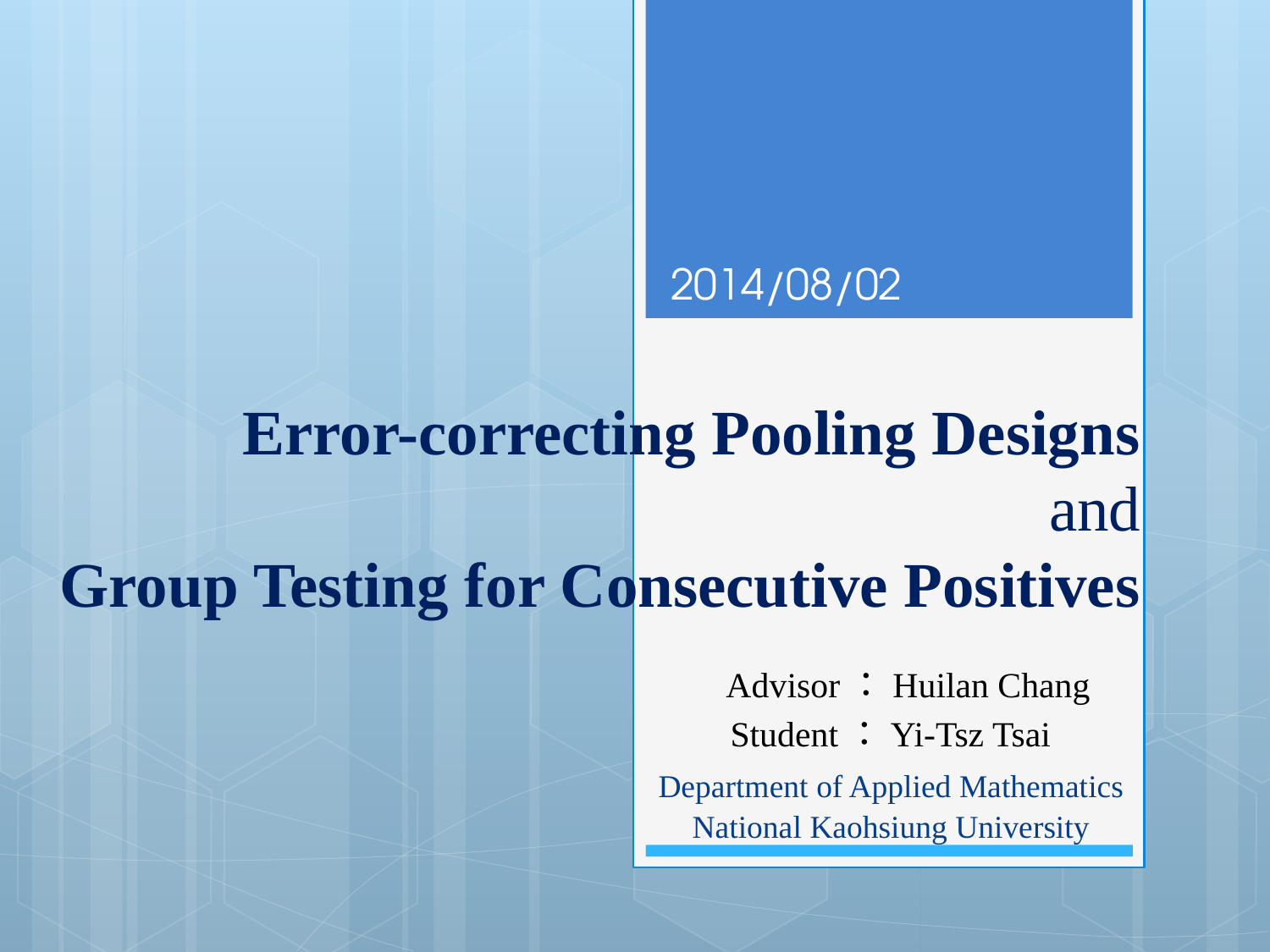

2014/08/02
# Error-correcting Pooling Designs and Group Testing for Consecutive Positives
    Advisor：Huilan Chang
Student：Yi-Tsz Tsai
Department of Applied Mathematics
National Kaohsiung University